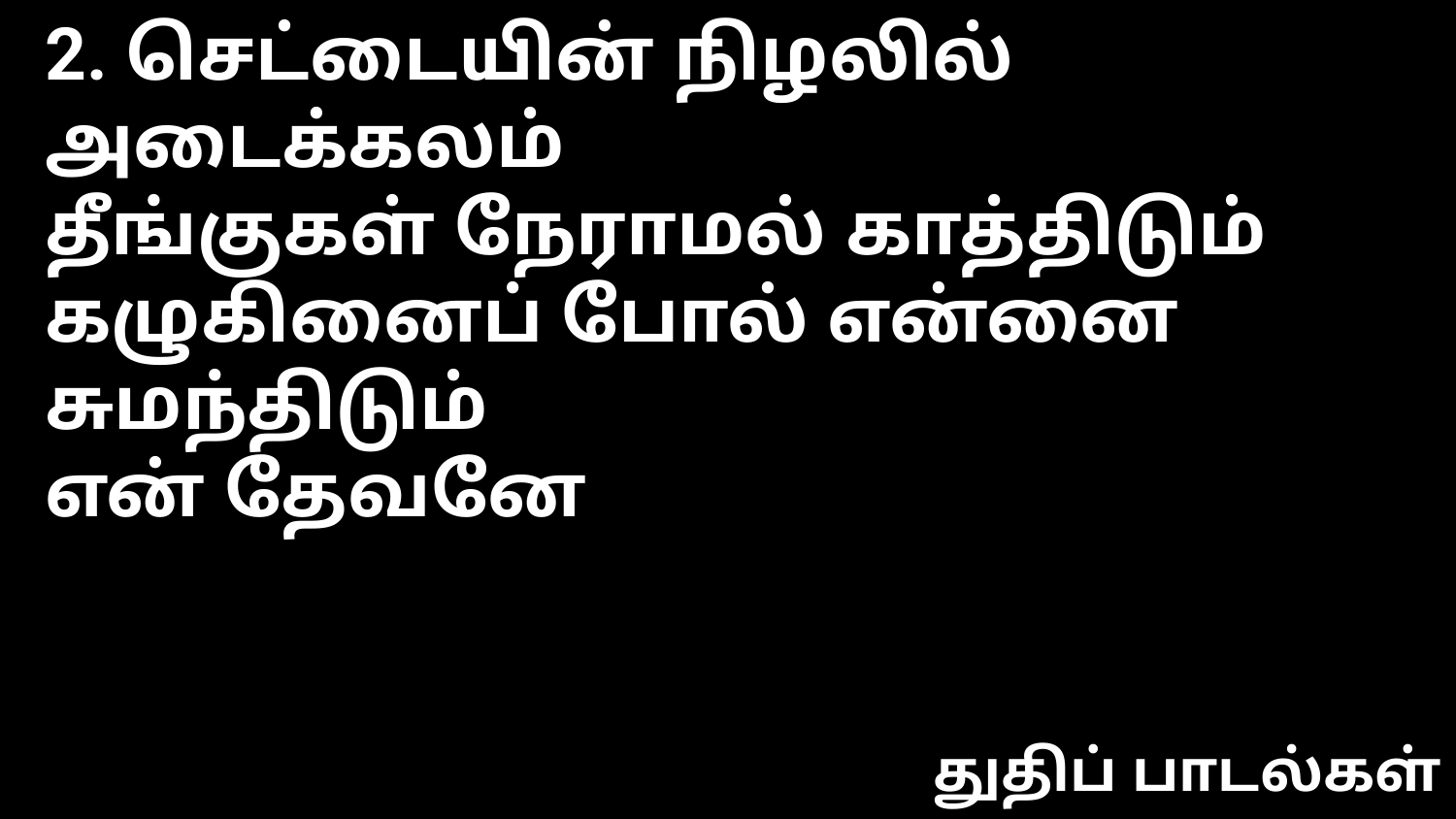

2. செட்டையின் நிழலில் அடைக்கலம்
தீங்குகள் நேராமல் காத்திடும்
கழுகினைப் போல் என்னை சுமந்திடும்
என் தேவனே

துதிப் பாடல்கள்